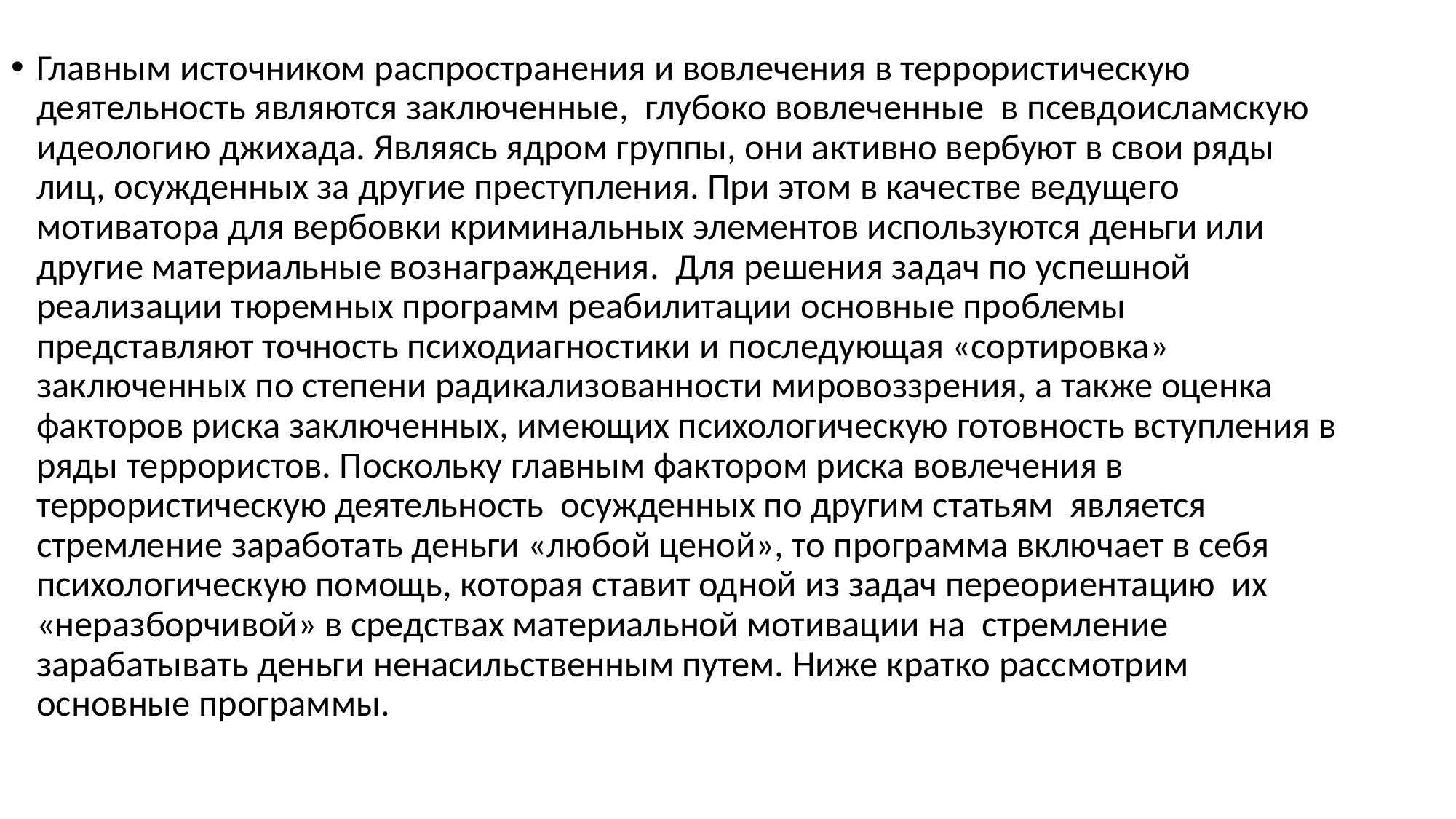

Главным источником распространения и вовлечения в террористическую деятельность являются заключенные,  глубоко вовлеченные  в псевдоисламскую идеологию джихада. Являясь ядром группы, они активно вербуют в свои ряды лиц, осужденных за другие преступления. При этом в качестве ведущего мотиватора для вербовки криминальных элементов используются деньги или другие материальные вознаграждения.  Для решения задач по успешной реализации тюремных программ реабилитации основные проблемы представляют точность психодиагностики и последующая «сортировка» заключенных по степени радикализованности мировоззрения, а также оценка факторов риска заключенных, имеющих психологическую готовность вступления в ряды террористов. Поскольку главным фактором риска вовлечения в террористическую деятельность  осужденных по другим статьям  является стремление заработать деньги «любой ценой», то программа включает в себя  психологическую помощь, которая ставит одной из задач переориентацию  их «неразборчивой» в средствах материальной мотивации на  стремление зарабатывать деньги ненасильственным путем. Ниже кратко рассмотрим основные программы.